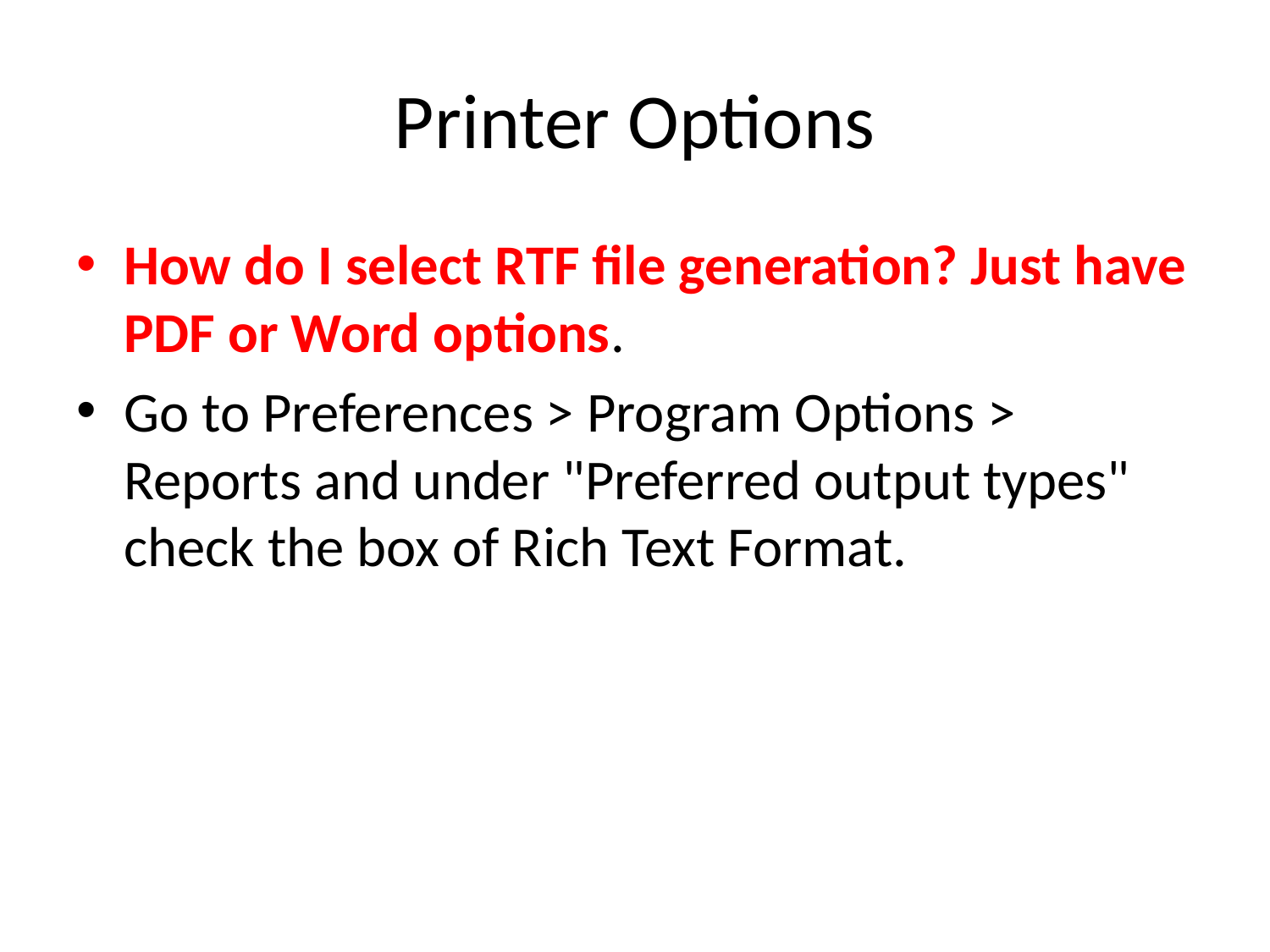

# Printer Options
How do I select RTF file generation? Just have PDF or Word options.
Go to Preferences > Program Options > Reports and under "Preferred output types" check the box of Rich Text Format.